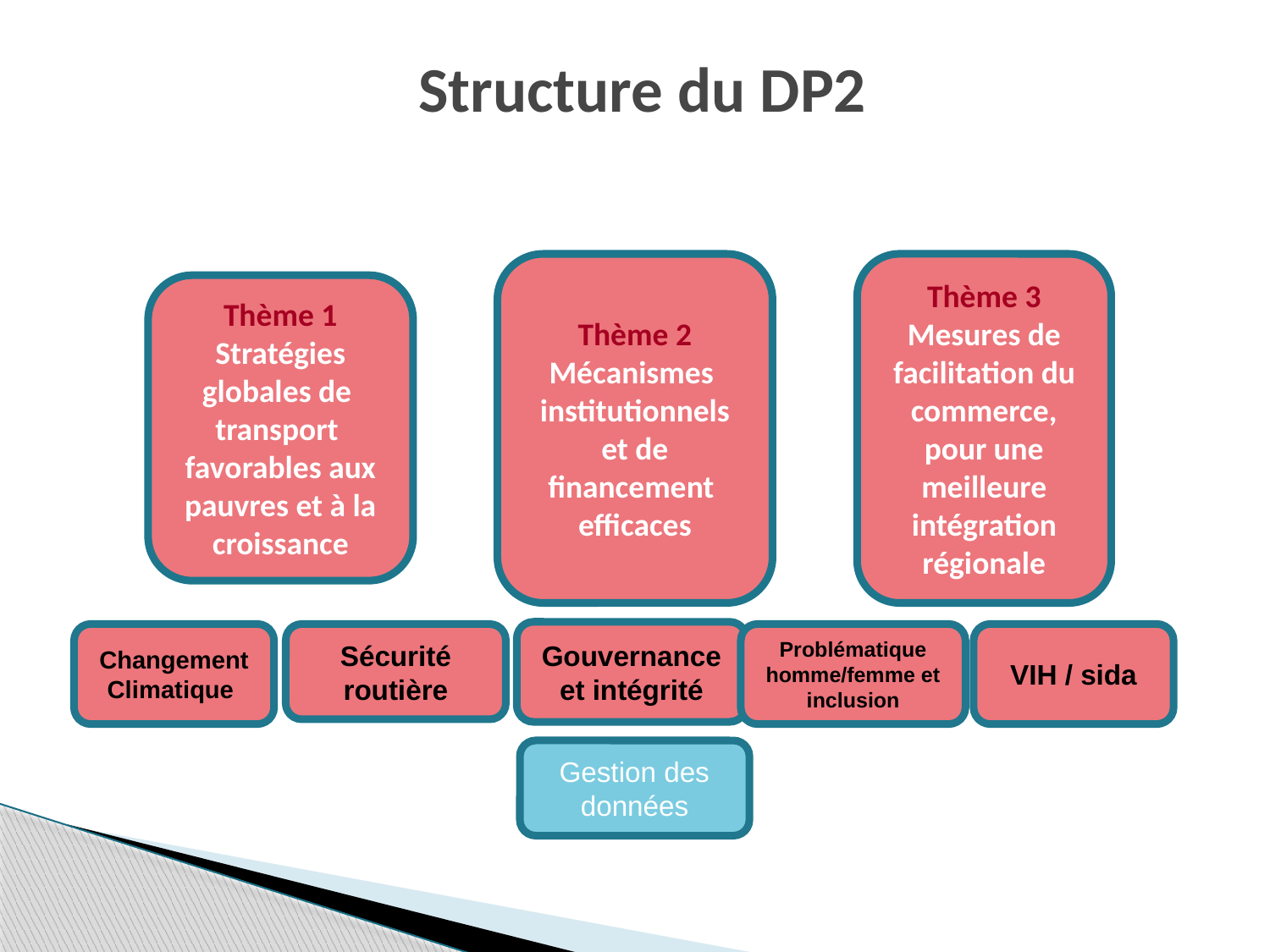

Structure du DP2
Thème 2
Mécanismes  institutionnels et de financement  efficaces
Thème 3
Mesures de facilitation du commerce, pour une meilleure intégration régionale
Thème 1
Stratégies globales de  transport  favorables aux pauvres et à la croissance
Gouvernance et intégrité
Changement Climatique
Sécurité routière
Problématique homme/femme et inclusion
VIH / sida
Gestion des données